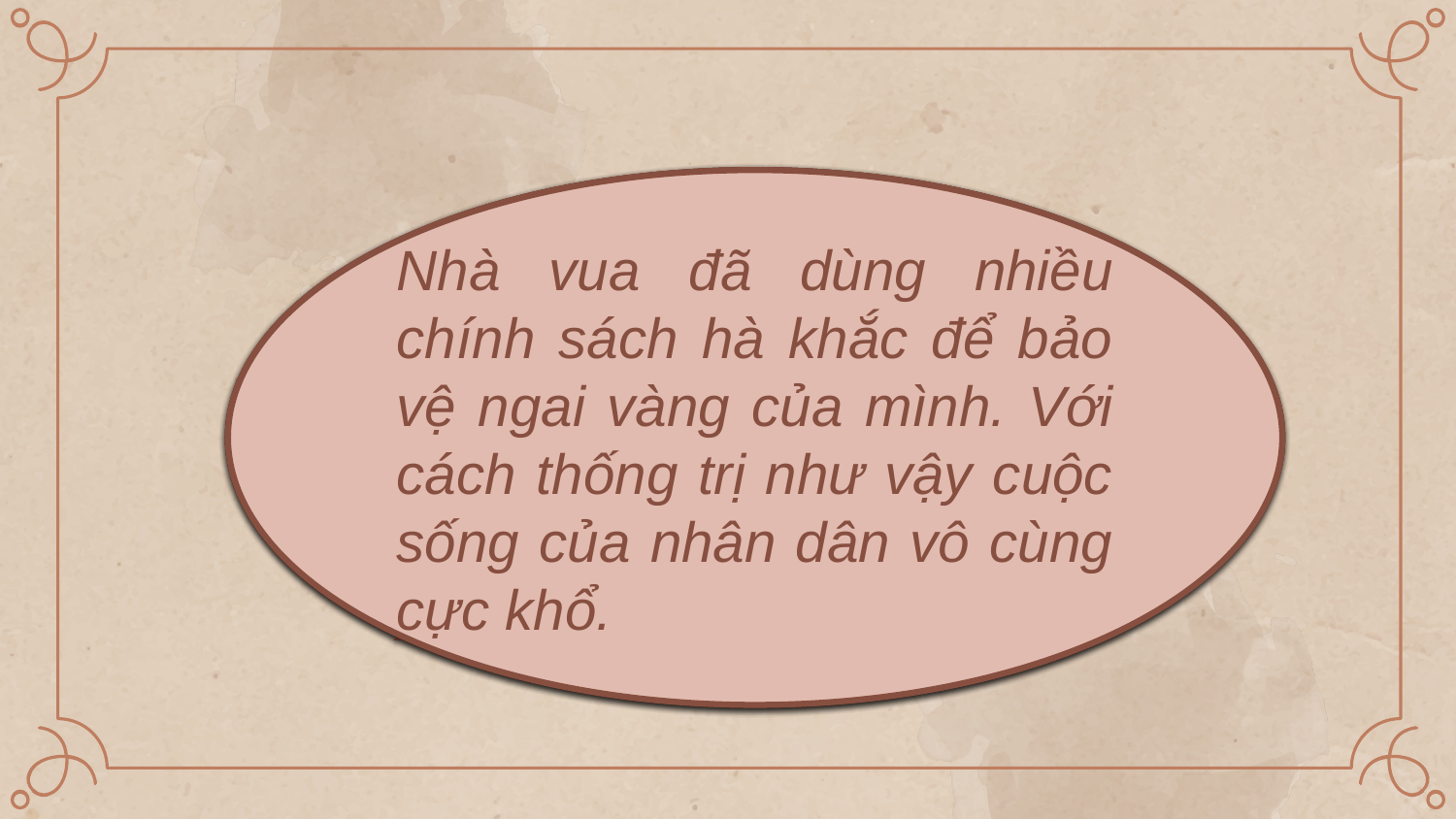

Theo em, với cách thống trị của các vua thời Nguyễn cuộc sống của nhân dân ta như thế nào?
Nhà vua đã dùng nhiều chính sách hà khắc để bảo vệ ngai vàng của mình. Với cách thống trị như vậy cuộc sống của nhân dân vô cùng cực khổ.
Những kẻ mưu phản và cùng mưu không phân biệt thủ phạm hay tòng phạm đều bị xử lăng trì…
Bộ luật Gia Long được ban hành với những điều lệ như thế nào?